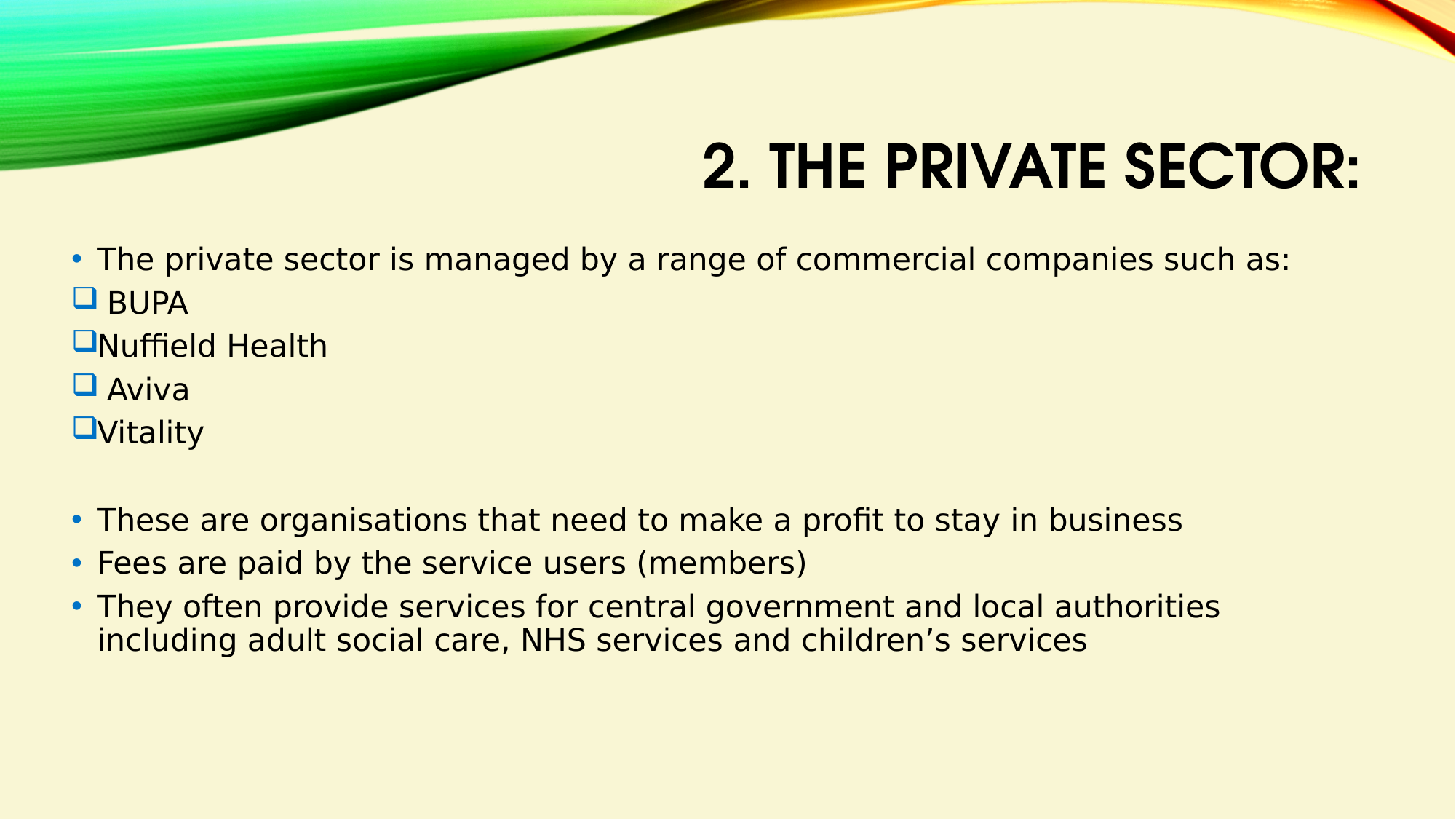

# 2. The private sector:

The private sector is managed by a range of commercial companies such as:
 BUPA
Nuffield Health
 Aviva
Vitality

These are organisations that need to make a profit to stay in business
Fees are paid by the service users (members)
They often provide services for central government and local authorities including adult social care, NHS services and children’s services